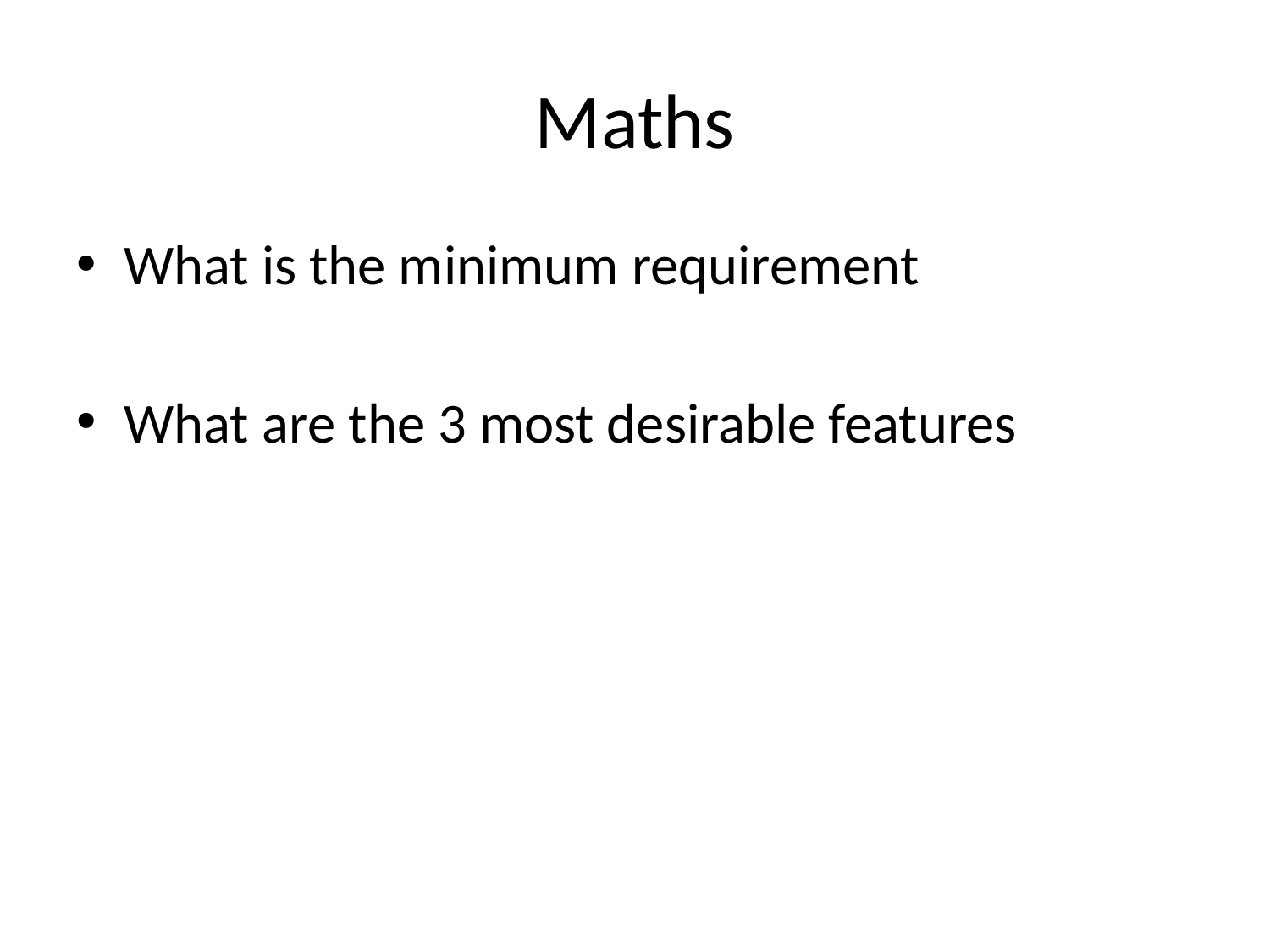

# Maths
What is the minimum requirement

What are the 3 most desirable features